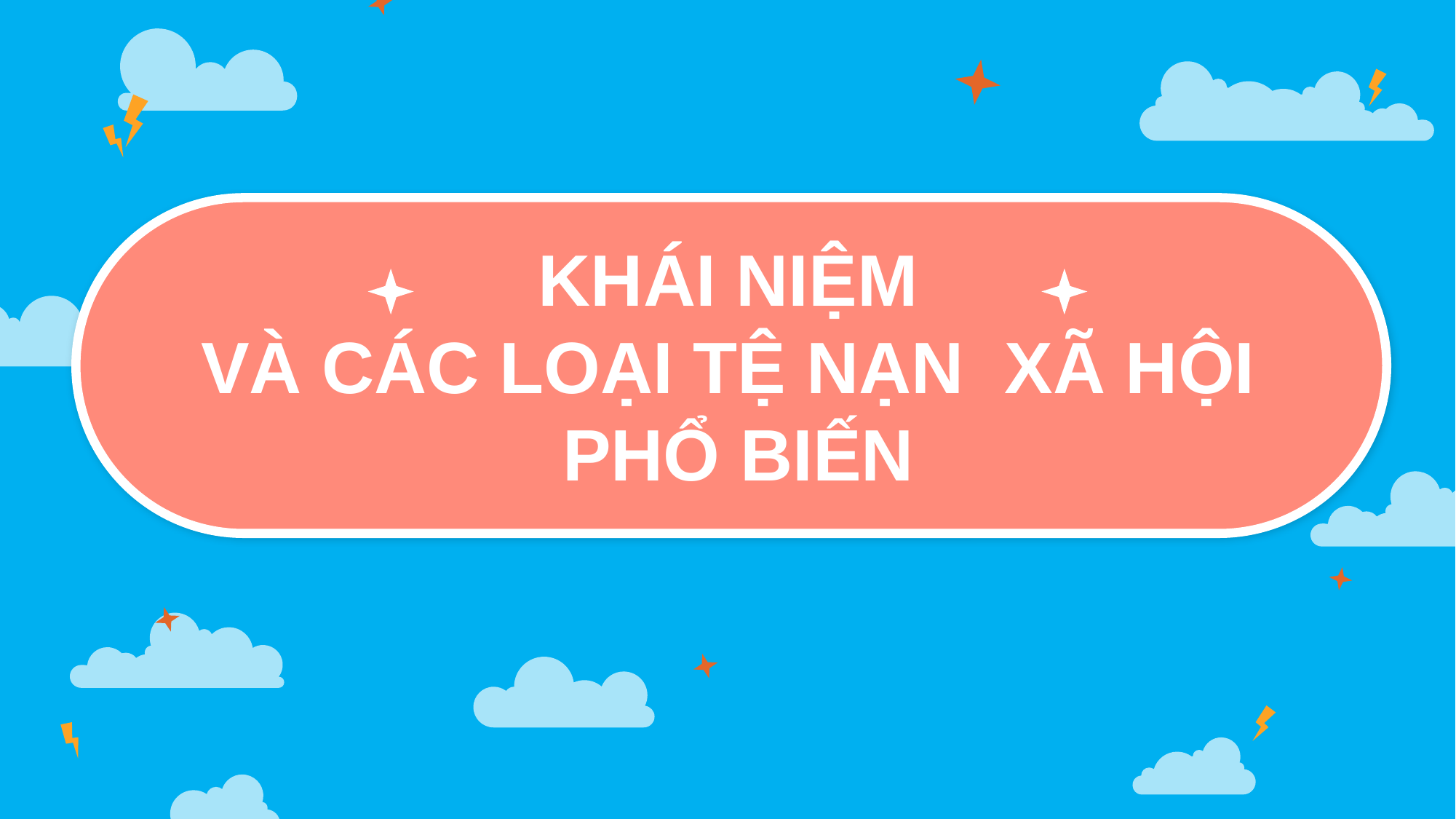

# KHÁI NIỆM VÀ CÁC LOẠI TỆ NẠN  XÃ HỘI PHỔ BIẾN